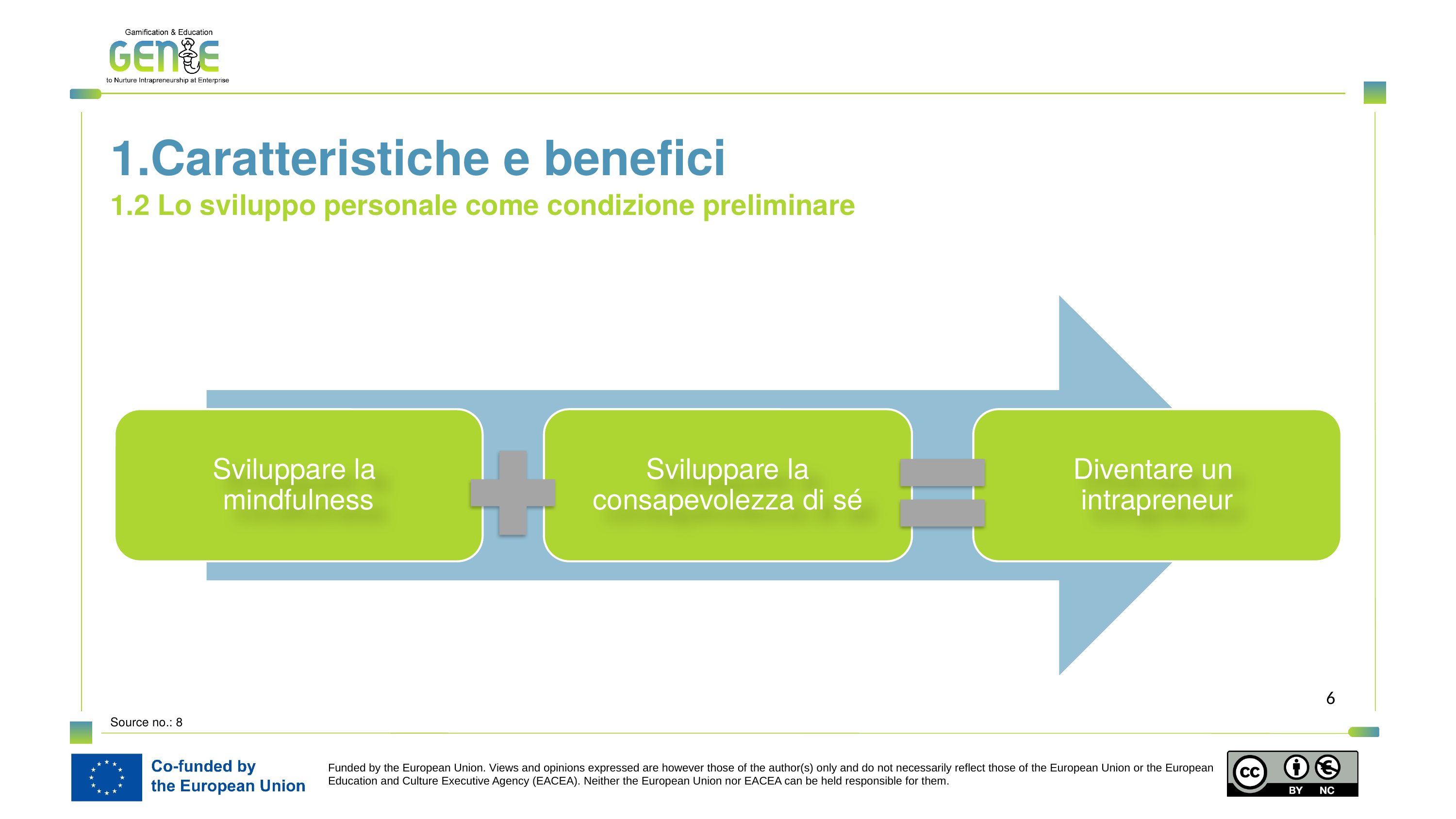

1.Caratteristiche e benefici
1.2 Lo sviluppo personale come condizione preliminare

Sviluppare la
mindfulness
Sviluppare la consapevolezza di sé
Diventare un
intrapreneur

Source no.: 8